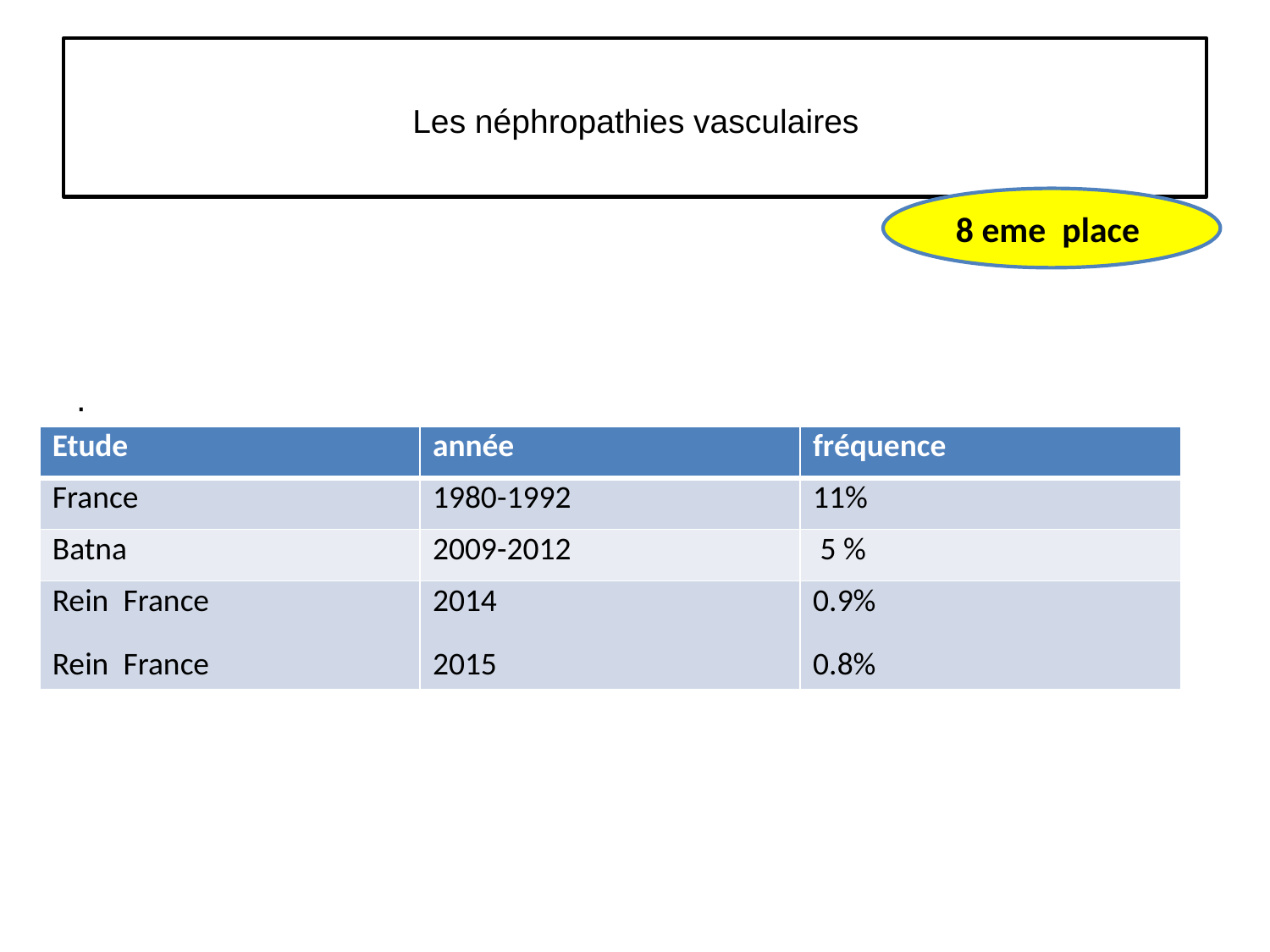

# Les néphropathies vasculaires
8 eme  place

.
| Etude | année | fréquence |
| --- | --- | --- |
| France | 1980-1992 | 11% |
| Batna | 2009-2012 | 5 % |
| Rein France Rein France | 2014 2015 | 0.9% 0.8% |